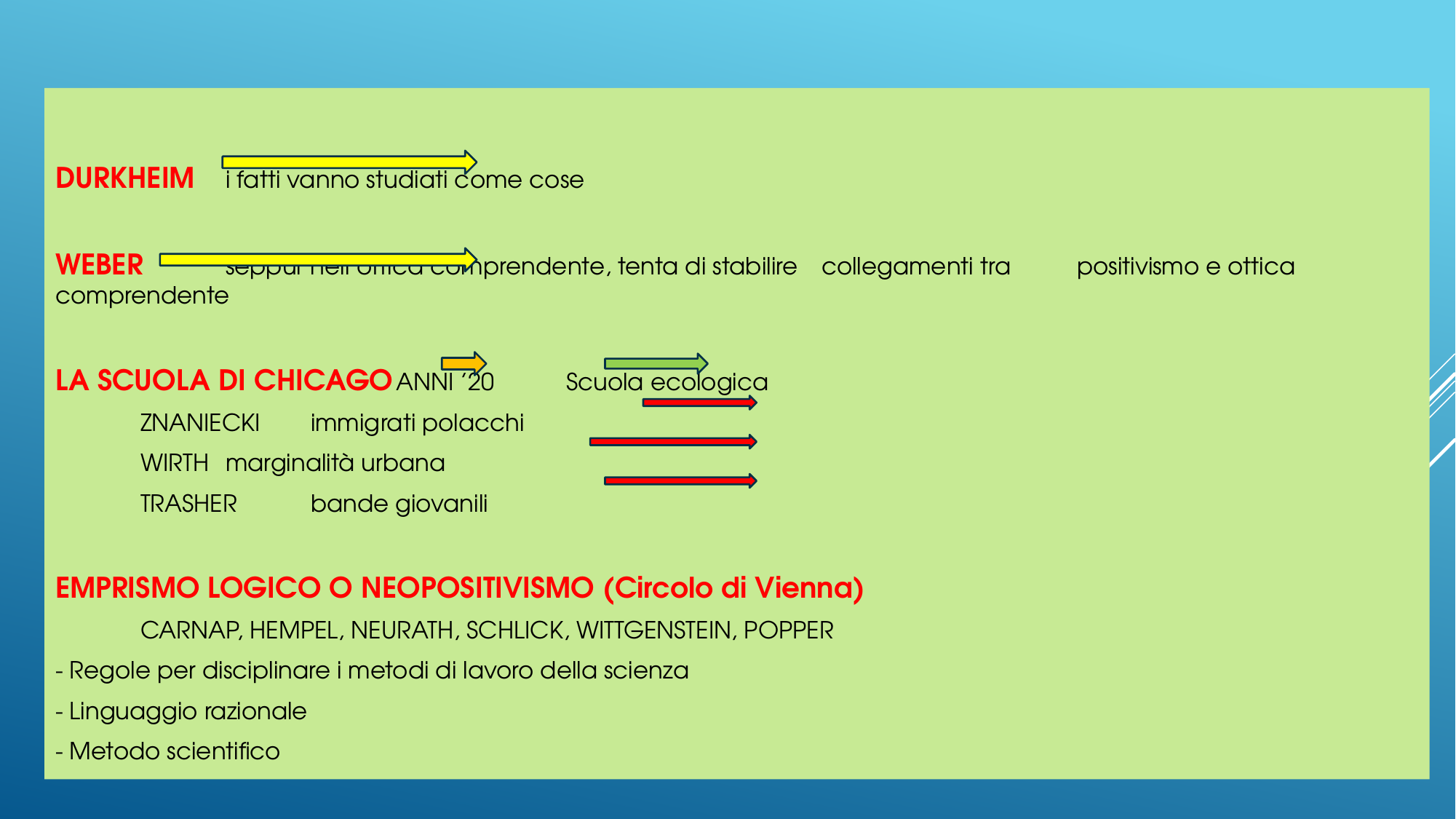

DURKHEIM						i fatti vanno studiati come cose

WEBER							seppur nell’ottica comprendente, tenta di stabilire 													collegamenti tra 	positivismo e ottica comprendente

LA SCUOLA DI CHICAGO		ANNI ’20			Scuola ecologica
								ZNANIECKI			immigrati polacchi
								WIRTH				marginalità urbana
								TRASHER				bande giovanili

EMPRISMO LOGICO O NEOPOSITIVISMO (Circolo di Vienna)
			CARNAP, HEMPEL, NEURATH, SCHLICK, WITTGENSTEIN, POPPER
- Regole per disciplinare i metodi di lavoro della scienza
- Linguaggio razionale
- Metodo scientifico

# La diseguaglianza sociale